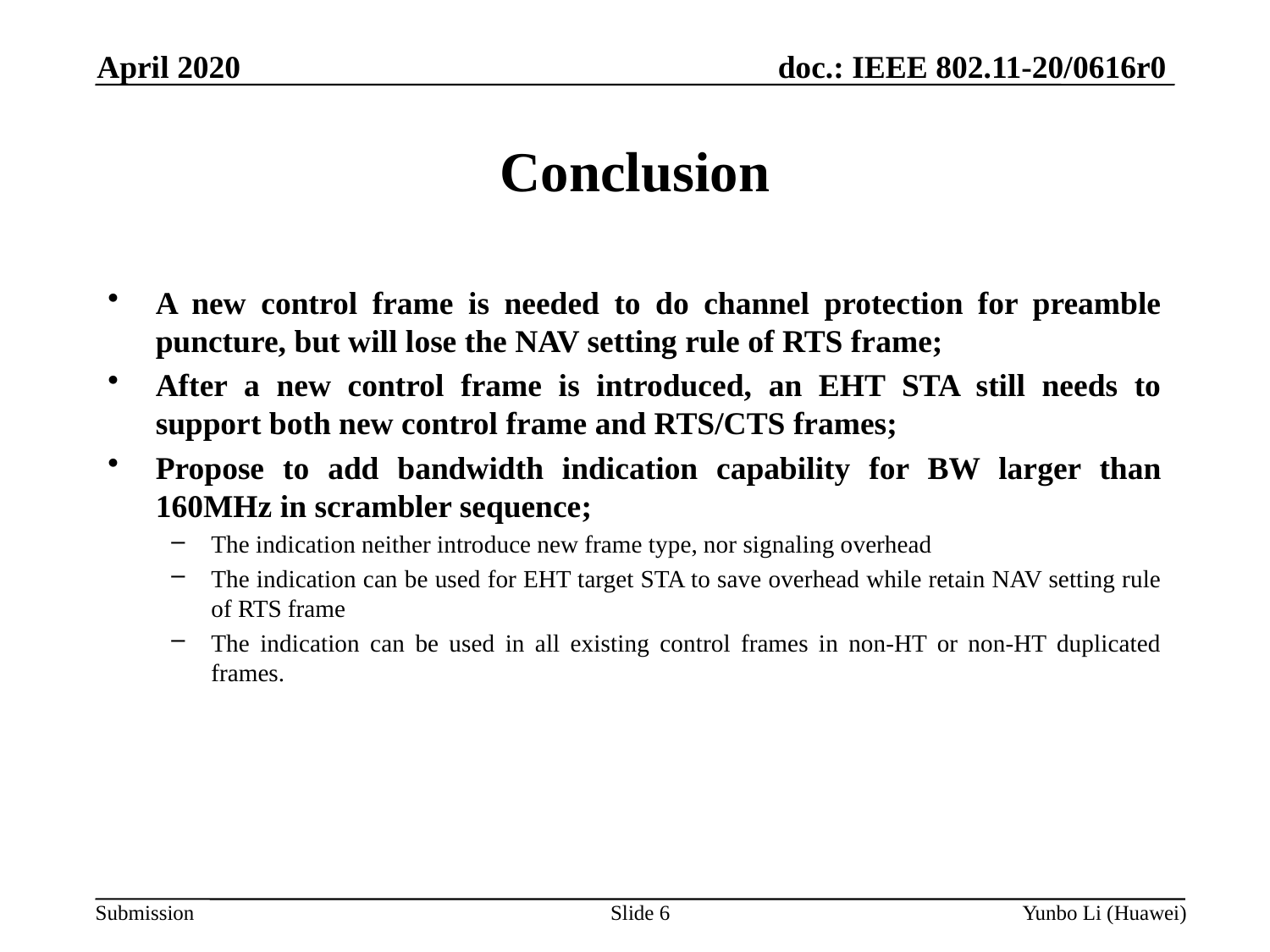

April 2020
# Conclusion
A new control frame is needed to do channel protection for preamble puncture, but will lose the NAV setting rule of RTS frame;
After a new control frame is introduced, an EHT STA still needs to support both new control frame and RTS/CTS frames;
Propose to add bandwidth indication capability for BW larger than 160MHz in scrambler sequence;
The indication neither introduce new frame type, nor signaling overhead
The indication can be used for EHT target STA to save overhead while retain NAV setting rule of RTS frame
The indication can be used in all existing control frames in non-HT or non-HT duplicated frames.

Slide 6
Yunbo Li (Huawei)